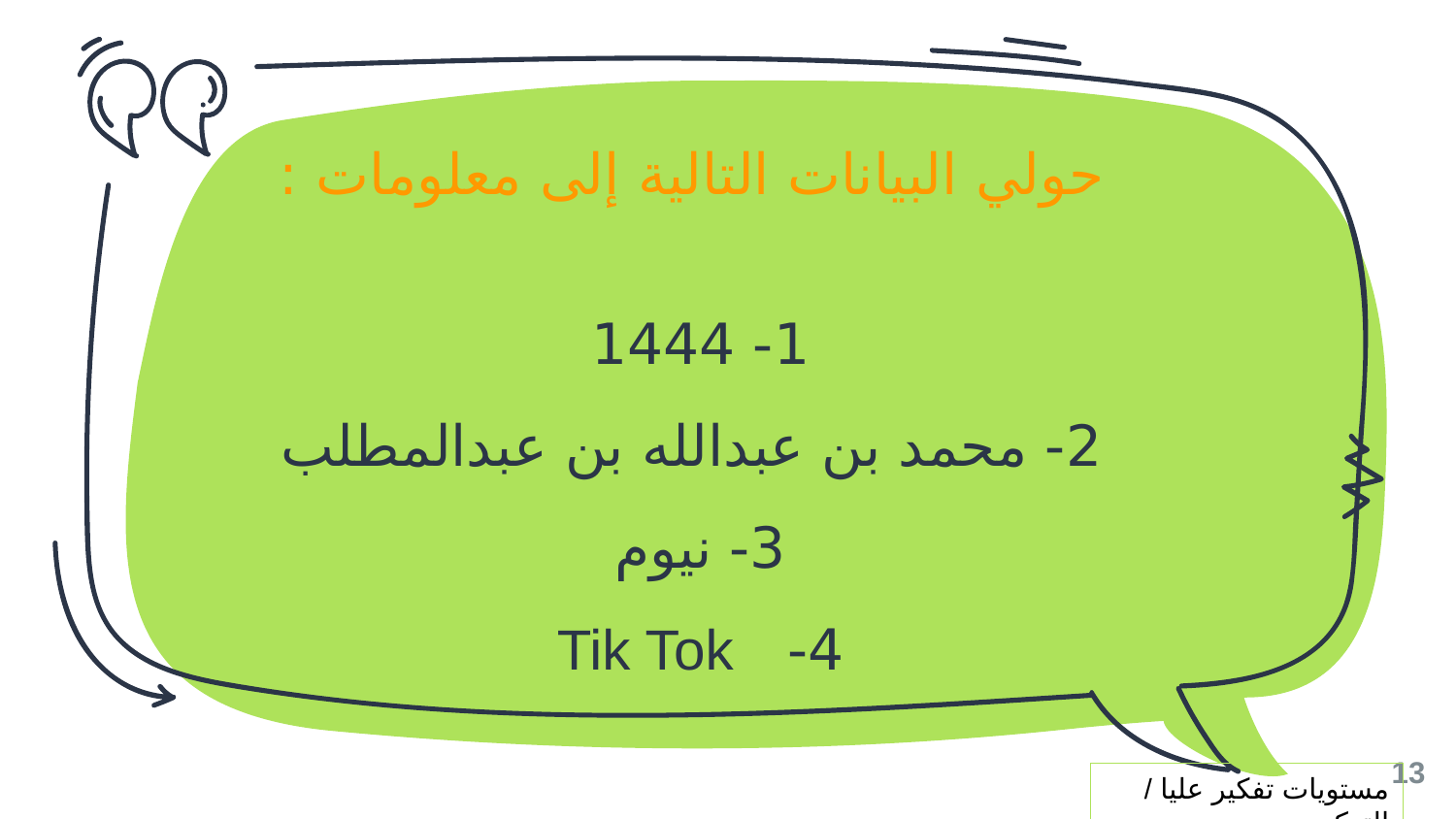

حولي البيانات التالية إلى معلومات :

1- 1444
2- محمد بن عبدالله بن عبدالمطلب
3- نيوم
4-   Tik Tok
13
مستويات تفكير عليا / التركيب